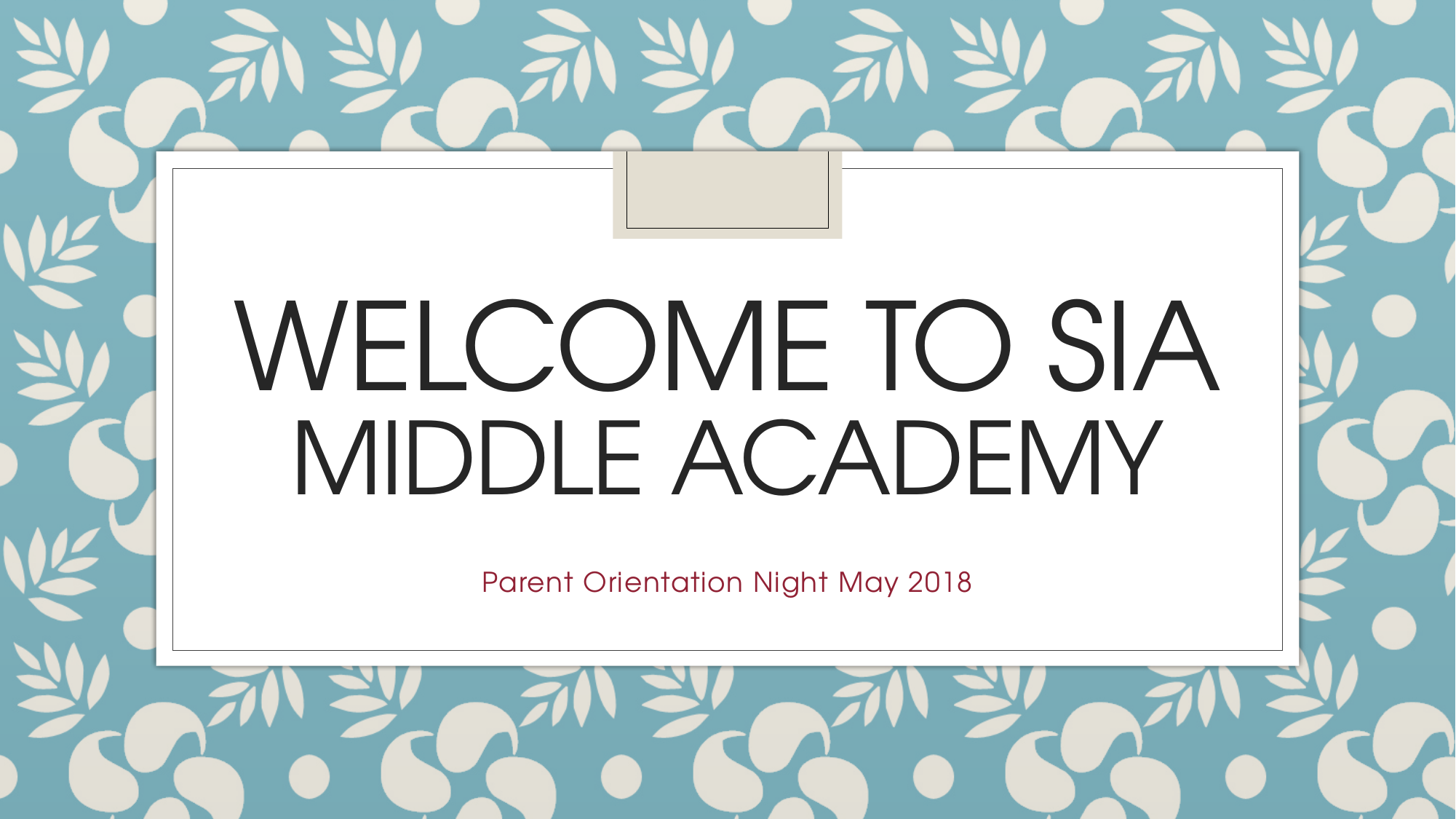

# Welcome to SIA Middle Academy
Parent Orientation Night May 2018